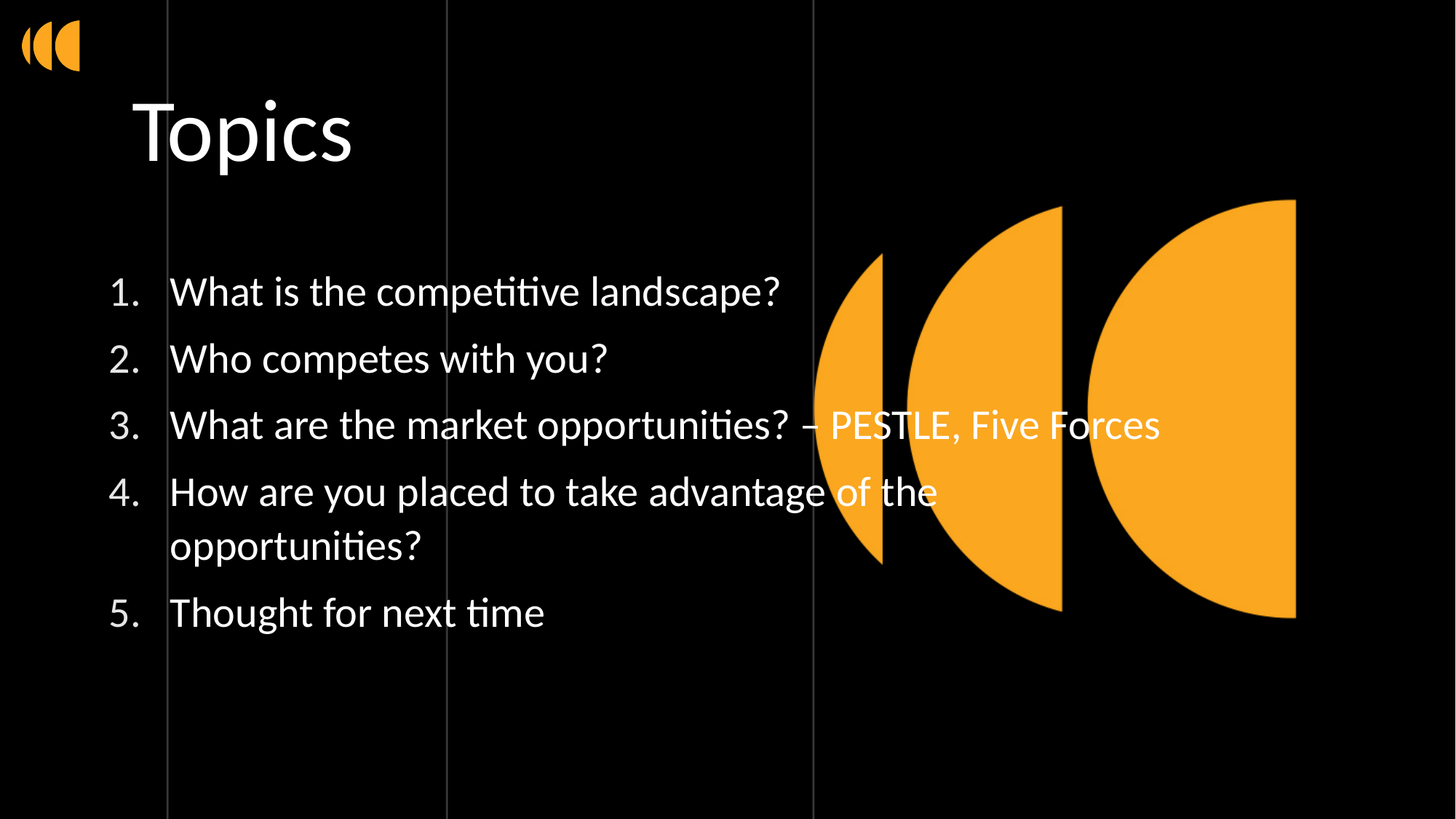

# Topics
What is the competitive landscape?
Who competes with you?
What are the market opportunities? – PESTLE, Five Forces
How are you placed to take advantage of the opportunities?
Thought for next time